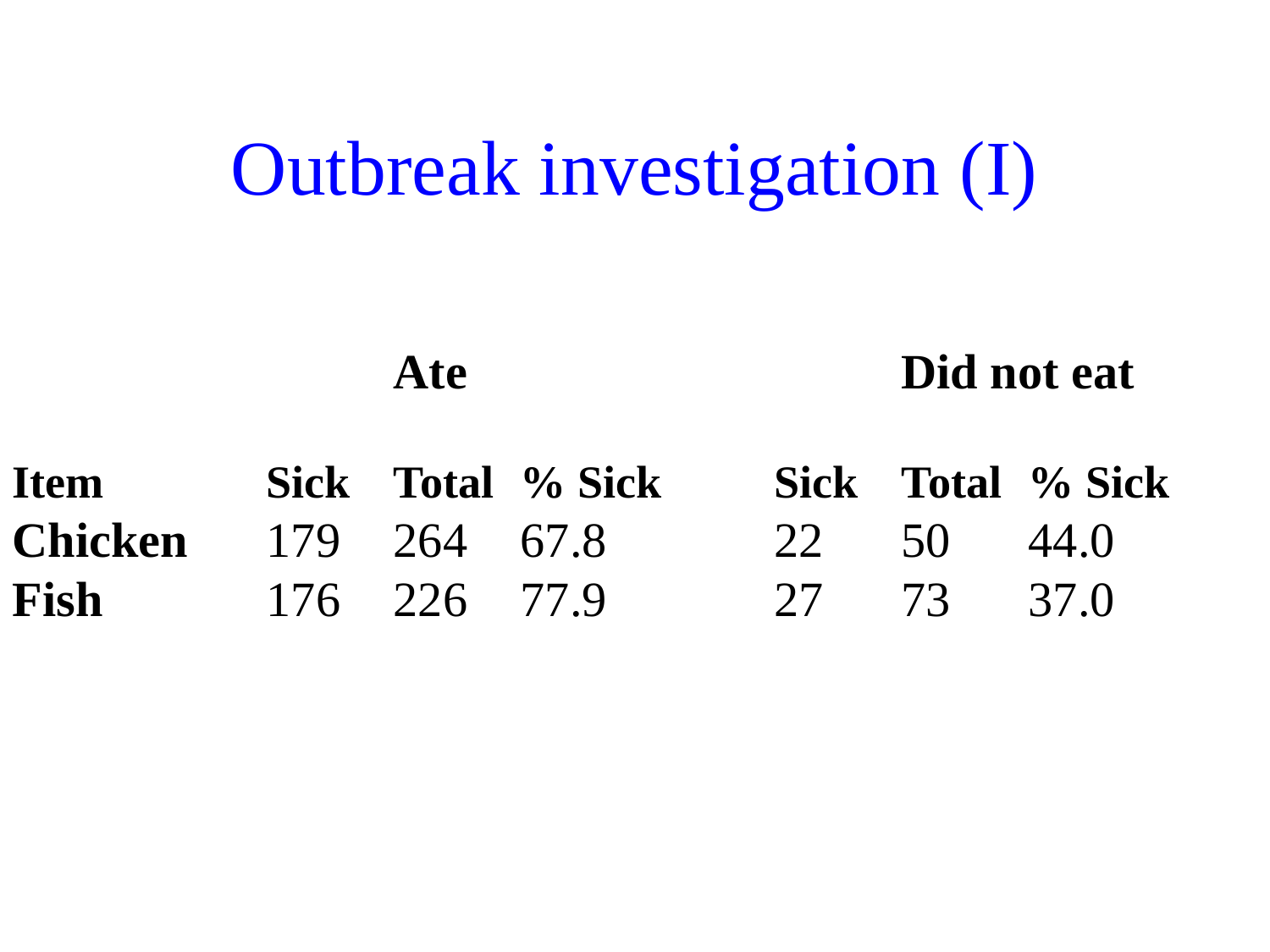

# Outbreak investigation (I)

			Ate				Did not eat

Item		Sick	Total	% Sick	Sick	Total	% Sick
Chicken	179	264	67.8		22	50	44.0
Fish		176	226	77.9		27	73	37.0